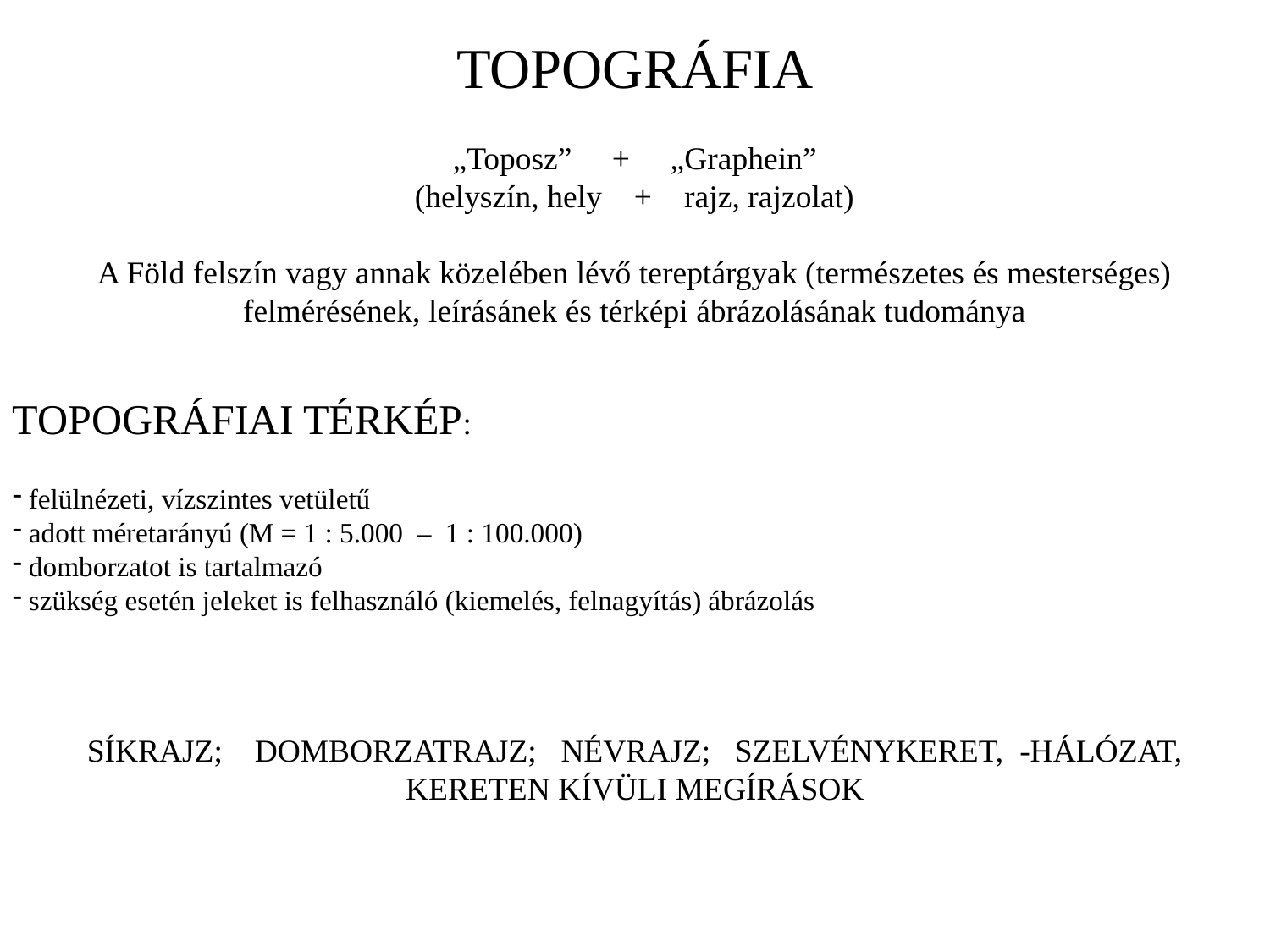

TOPOGRÁFIA

„Toposz”     +     „Graphein”
(helyszín, hely    +    rajz, rajzolat)

A Föld felszín vagy annak közelében lévő tereptárgyak (természetes és mesterséges)
felmérésének, leírásánek és térképi ábrázolásának tudománya
TOPOGRÁFIAI TÉRKÉP:

 felülnézeti, vízszintes vetületű
 adott méretarányú (M = 1 : 5.000  –  1 : 100.000)
 domborzatot is tartalmazó
 szükség esetén jeleket is felhasználó (kiemelés, felnagyítás) ábrázolás

SÍKRAJZ;    DOMBORZATRAJZ;   NÉVRAJZ;   SZELVÉNYKERET,  -HÁLÓZAT, KERETEN KÍVÜLI MEGÍRÁSOK